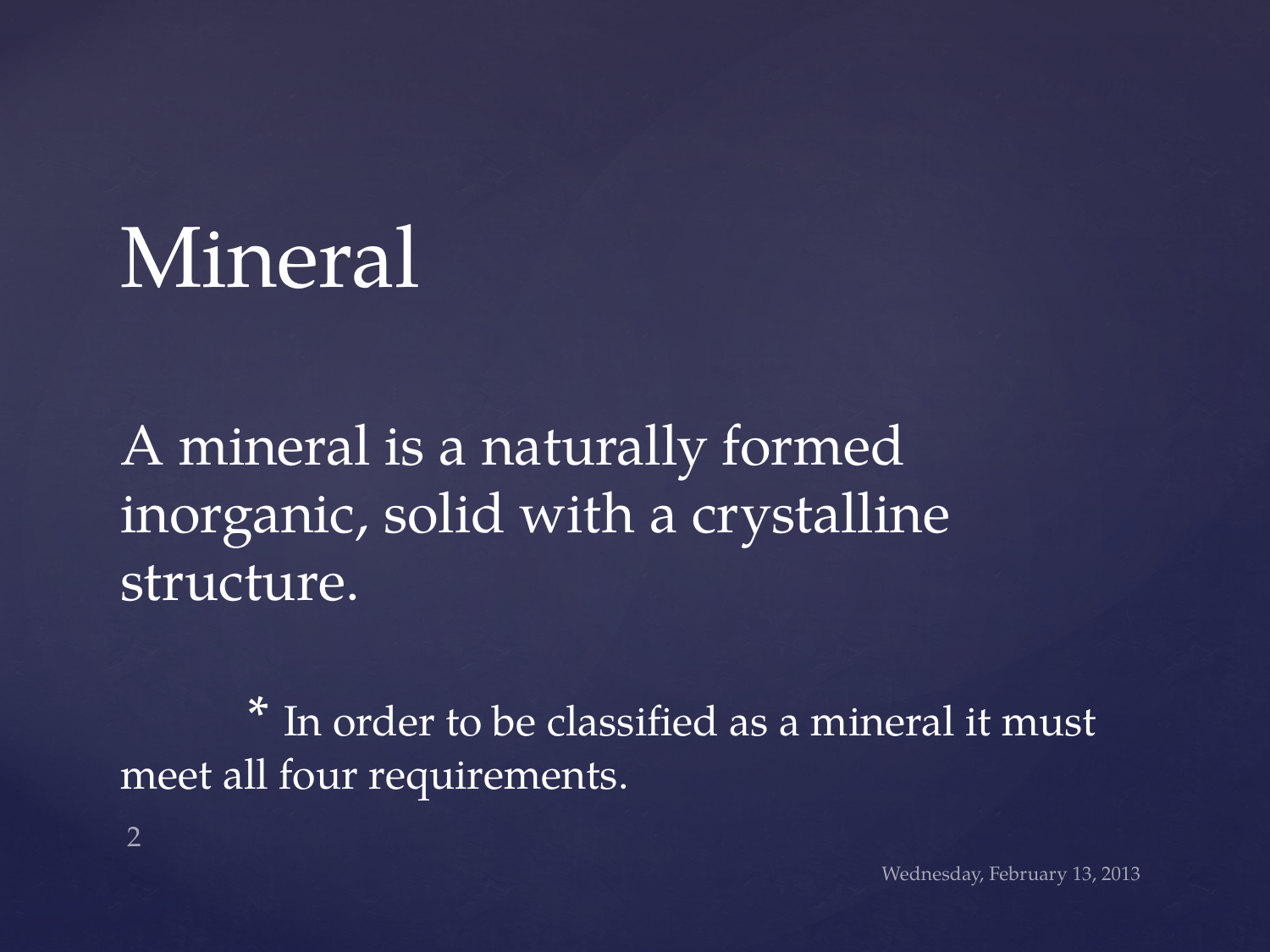

# Mineral A mineral is a naturally formed inorganic, solid with a crystalline structure. * In order to be classified as a mineral it must meet all four requirements.
2

Wednesday, February 13, 2013